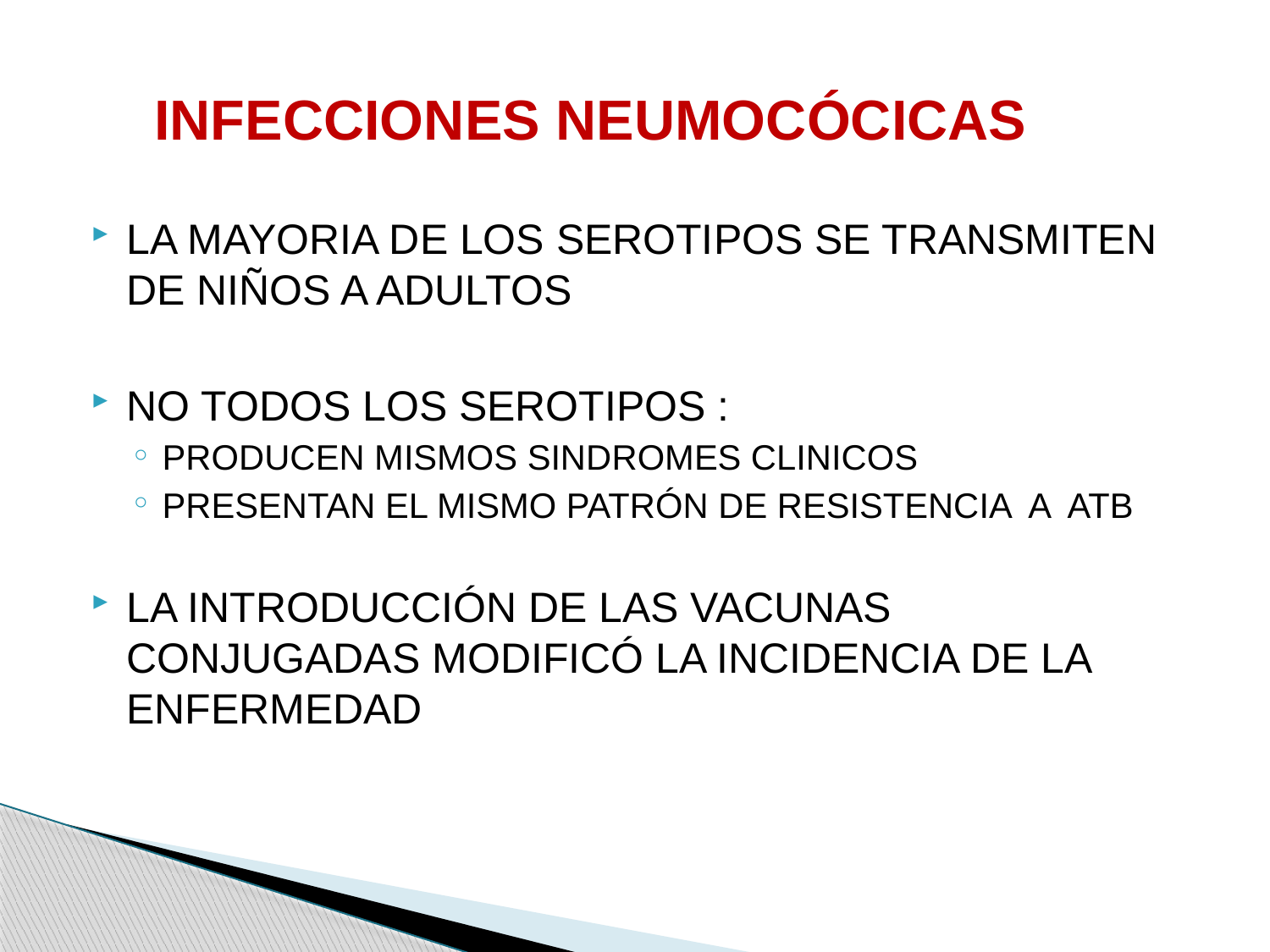

# INFECCIONES NEUMOCÓCICAS
LA MAYORIA DE LOS SEROTIPOS SE TRANSMITEN DE NIÑOS A ADULTOS

NO TODOS LOS SEROTIPOS :
PRODUCEN MISMOS SINDROMES CLINICOS
PRESENTAN EL MISMO PATRÓN DE RESISTENCIA  A  ATB

LA INTRODUCCIÓN DE LAS VACUNAS CONJUGADAS MODIFICÓ LA INCIDENCIA DE LA ENFERMEDAD